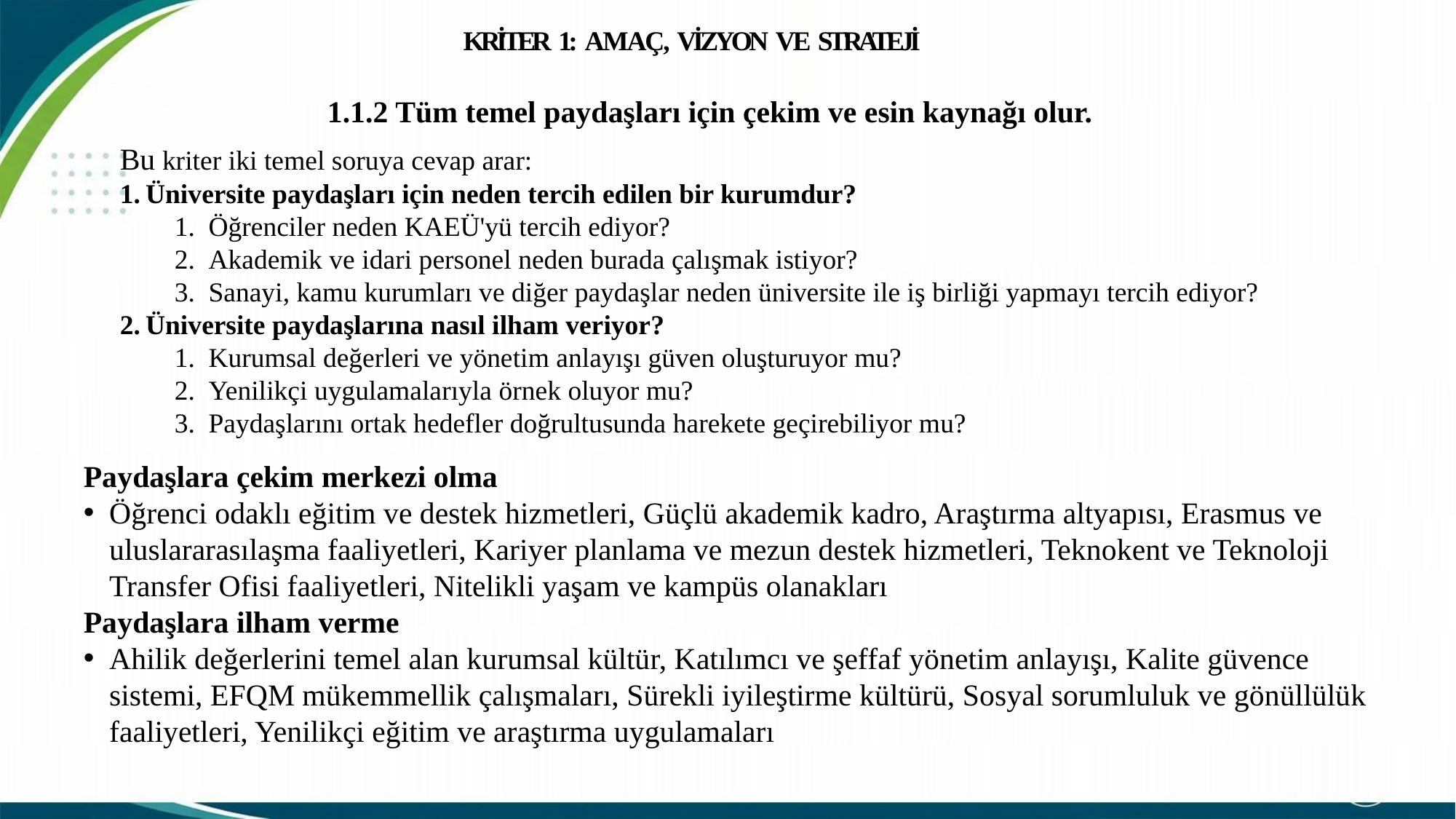

KRİTER 1: AMAÇ, VİZYON VE STRATEJİ
1.1.2 Tüm temel paydaşları için çekim ve esin kaynağı olur.
Bu kriter iki temel soruya cevap arar:
Üniversite paydaşları için neden tercih edilen bir kurumdur?
Öğrenciler neden KAEÜ'yü tercih ediyor?
Akademik ve idari personel neden burada çalışmak istiyor?
Sanayi, kamu kurumları ve diğer paydaşlar neden üniversite ile iş birliği yapmayı tercih ediyor?
Üniversite paydaşlarına nasıl ilham veriyor?
Kurumsal değerleri ve yönetim anlayışı güven oluşturuyor mu?
Yenilikçi uygulamalarıyla örnek oluyor mu?
Paydaşlarını ortak hedefler doğrultusunda harekete geçirebiliyor mu?
Paydaşlara çekim merkezi olma
Öğrenci odaklı eğitim ve destek hizmetleri, Güçlü akademik kadro, Araştırma altyapısı, Erasmus ve uluslararasılaşma faaliyetleri, Kariyer planlama ve mezun destek hizmetleri, Teknokent ve Teknoloji Transfer Ofisi faaliyetleri, Nitelikli yaşam ve kampüs olanakları
Paydaşlara ilham verme
Ahilik değerlerini temel alan kurumsal kültür, Katılımcı ve şeffaf yönetim anlayışı, Kalite güvence sistemi, EFQM mükemmellik çalışmaları, Sürekli iyileştirme kültürü, Sosyal sorumluluk ve gönüllülük faaliyetleri, Yenilikçi eğitim ve araştırma uygulamaları